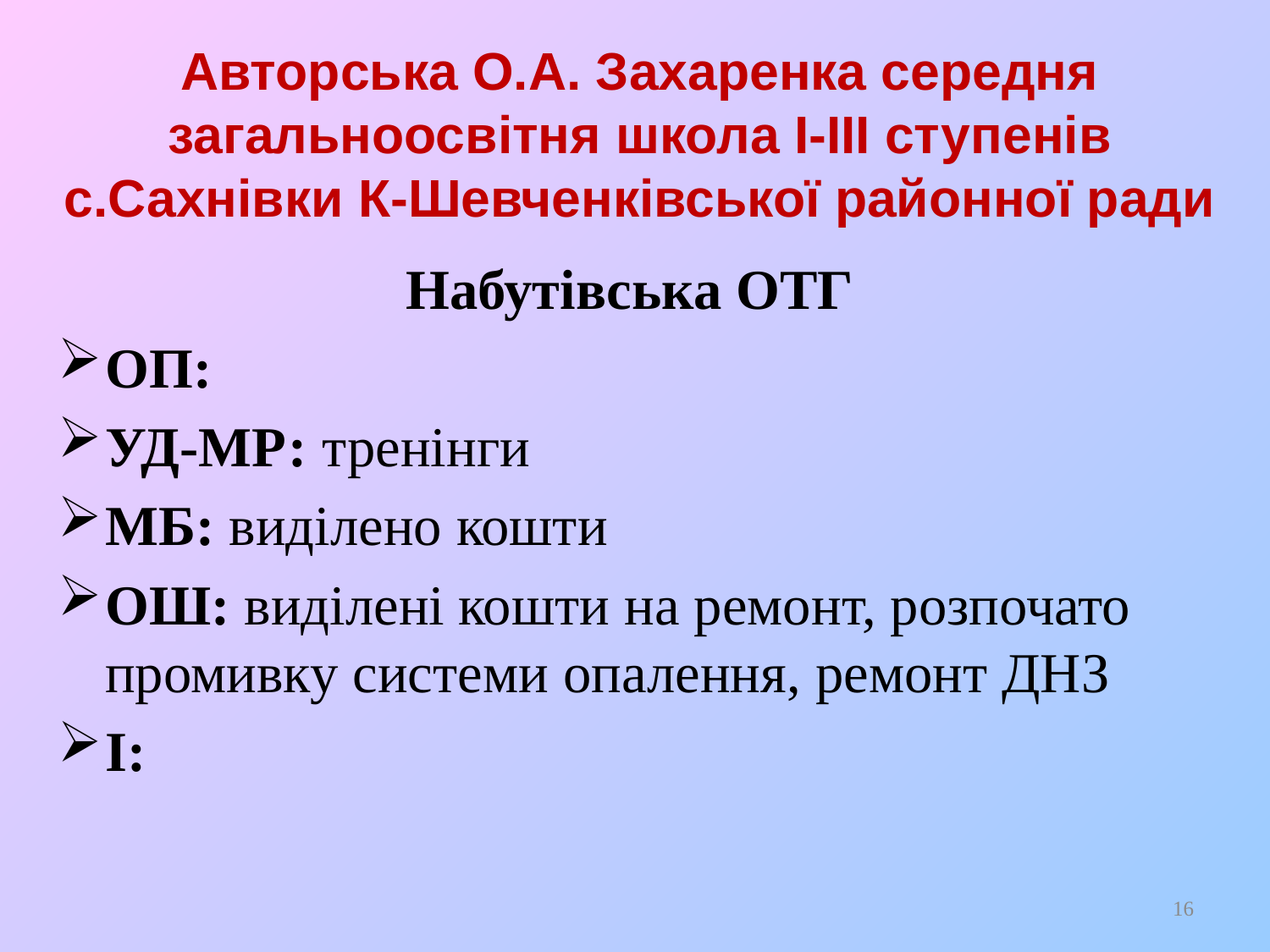

# Авторська О.А. Захаренка середня загальноосвітня школа І-ІІІ ступенів с.Сахнівки К-Шевченківської районної ради
Набутівська ОТГ
ОП:
УД-МР: тренінги
МБ: виділено кошти
ОШ: виділені кошти на ремонт, розпочато промивку системи опалення, ремонт ДНЗ
І:

16